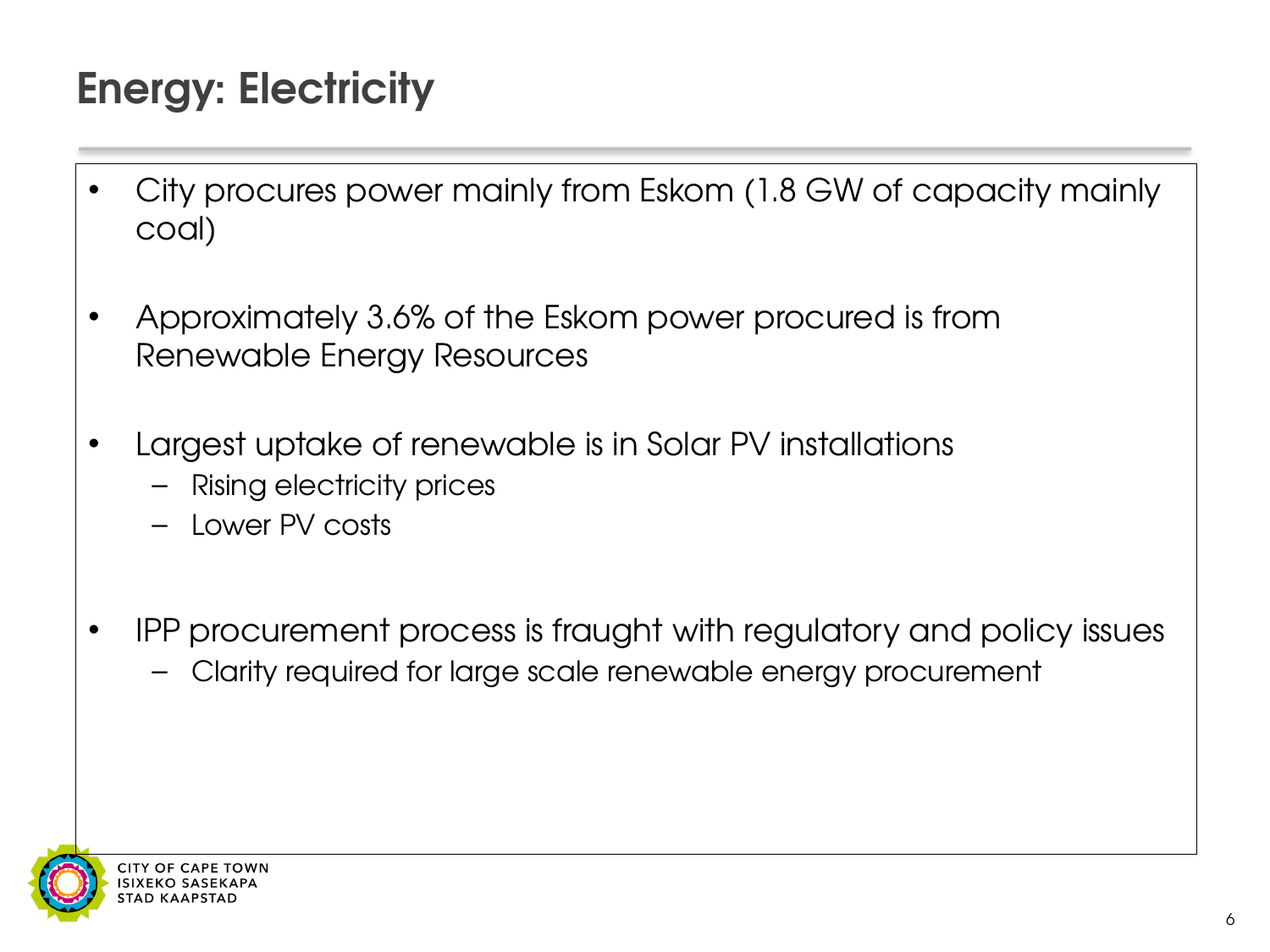

# Energy: Electricity
City procures power mainly from Eskom (1.8 GW of capacity mainly coal)

Approximately 3.6% of the Eskom power procured is from Renewable Energy Resources

Largest uptake of renewable is in Solar PV installations
Rising electricity prices
Lower PV costs

IPP procurement process is fraught with regulatory and policy issues
Clarity required for large scale renewable energy procurement

6